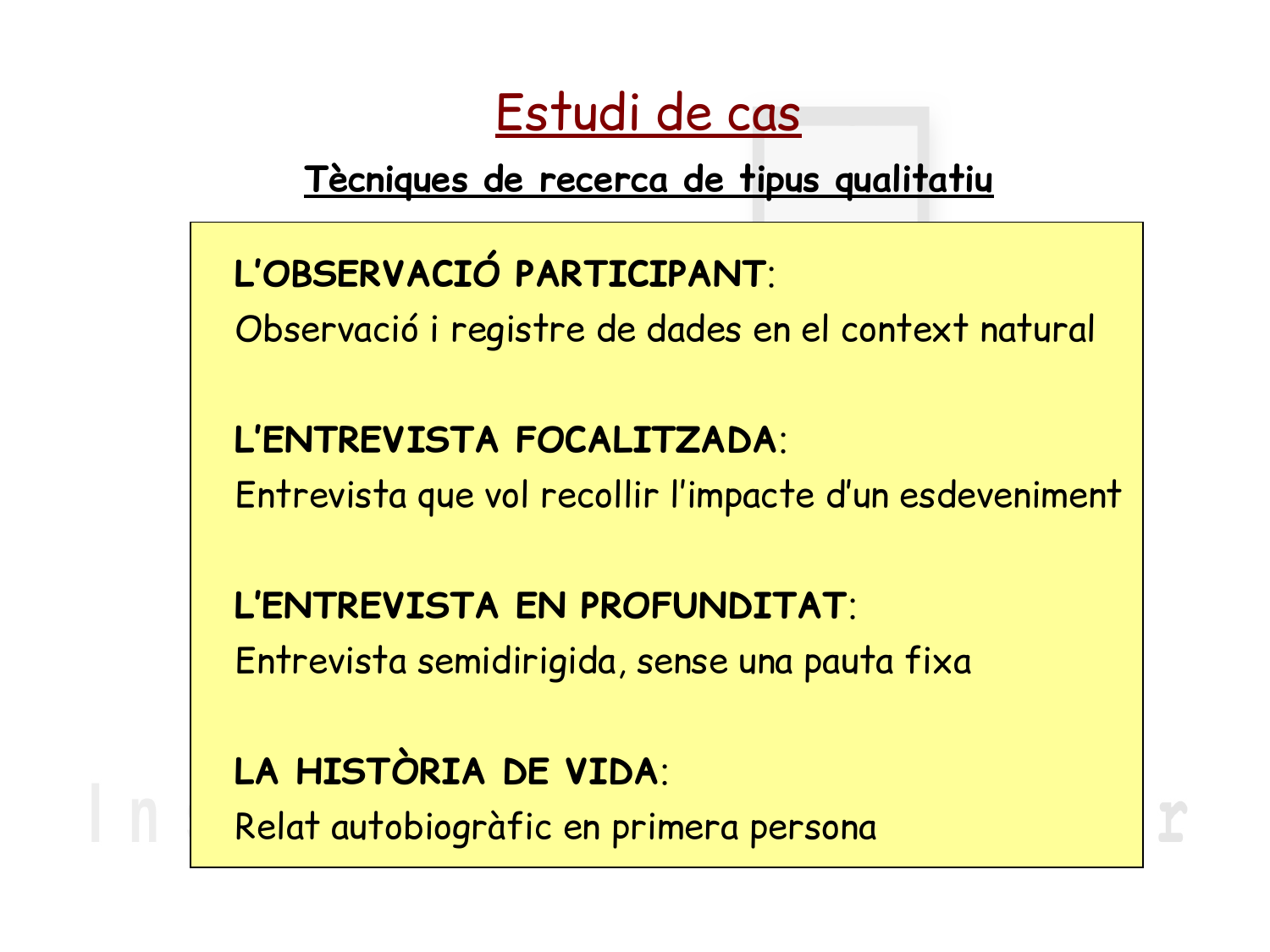

Estudi de cas
Tècniques de recerca de tipus qualitatiu

L’OBSERVACIÓ PARTICIPANT:
Observació i registre de dades en el context natural
L’ENTREVISTA FOCALITZADA:
Entrevista que vol recollir l’impacte d’un esdeveniment
L’ENTREVISTA EN PROFUNDITAT:
Entrevista semidirigida, sense una pauta fixa
LA HISTÒRIA DE VIDA:
Relat autobiogràfic en primera persona
25